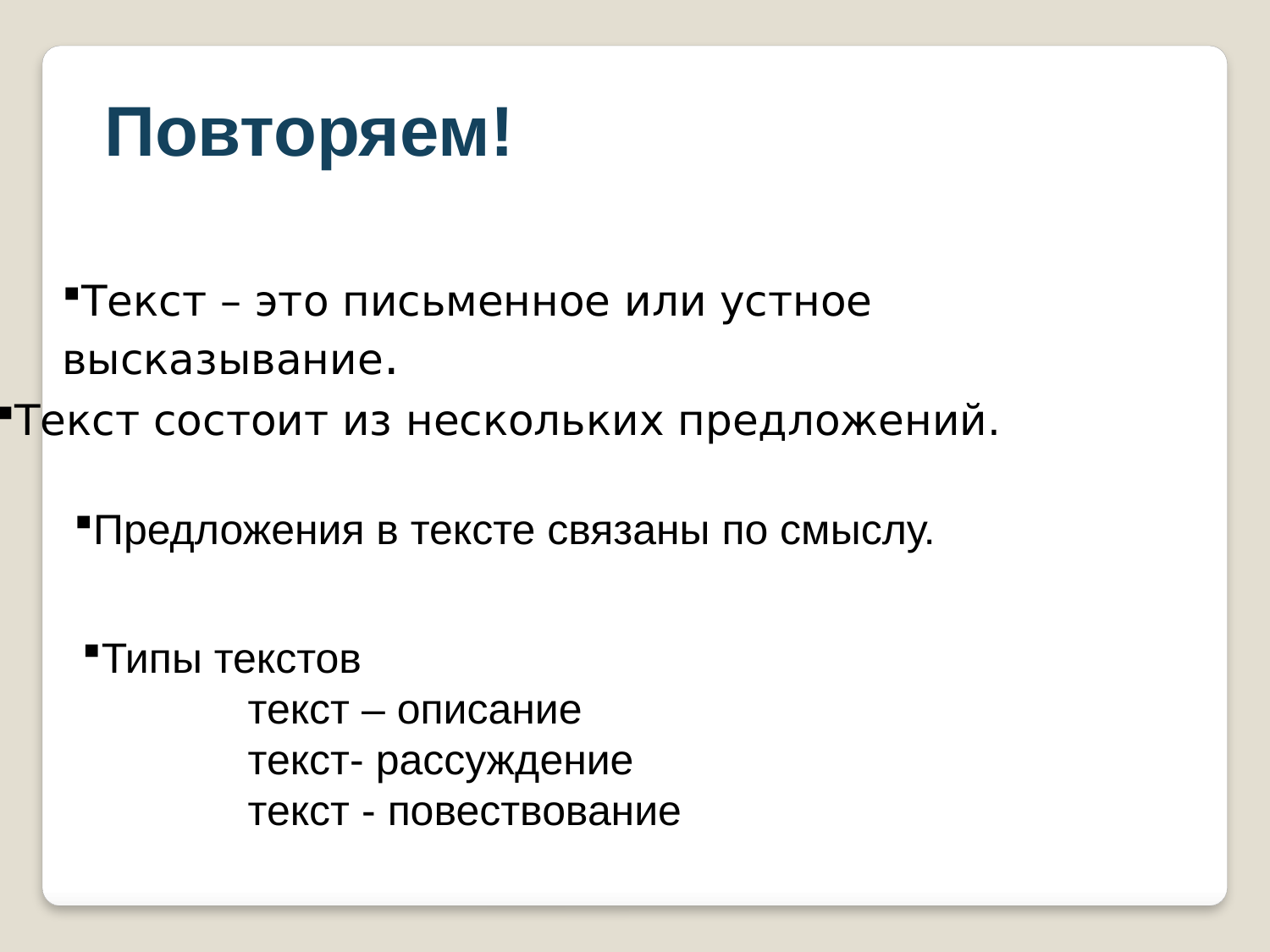

Повторяем!
Текст – это письменное или устное высказывание.
Текст состоит из нескольких предложений.
Предложения в тексте связаны по смыслу.
Типы текстов
              текст – описание
              текст- рассуждение
              текст - повествование